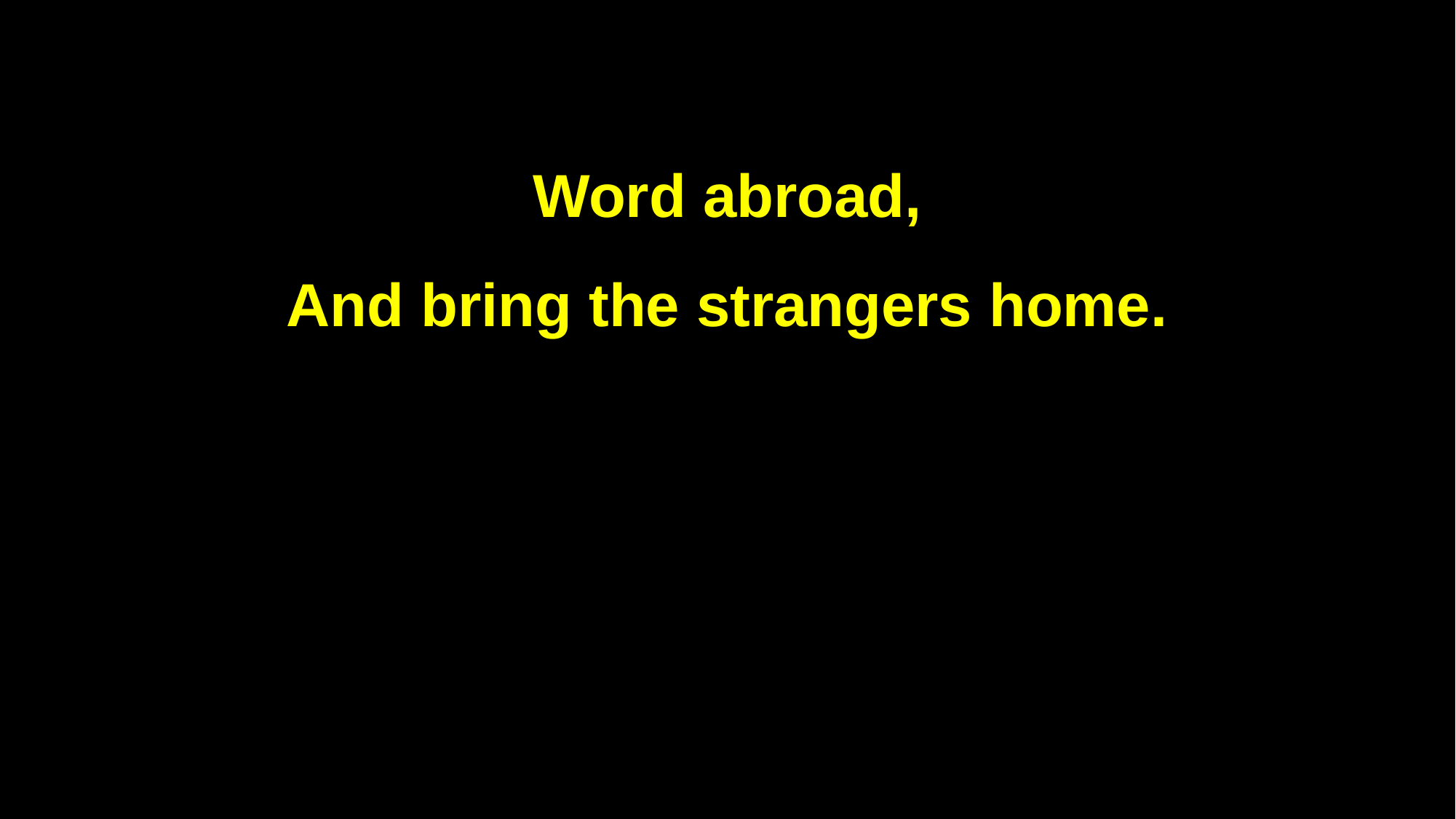

Word abroad,
And bring the strangers home.